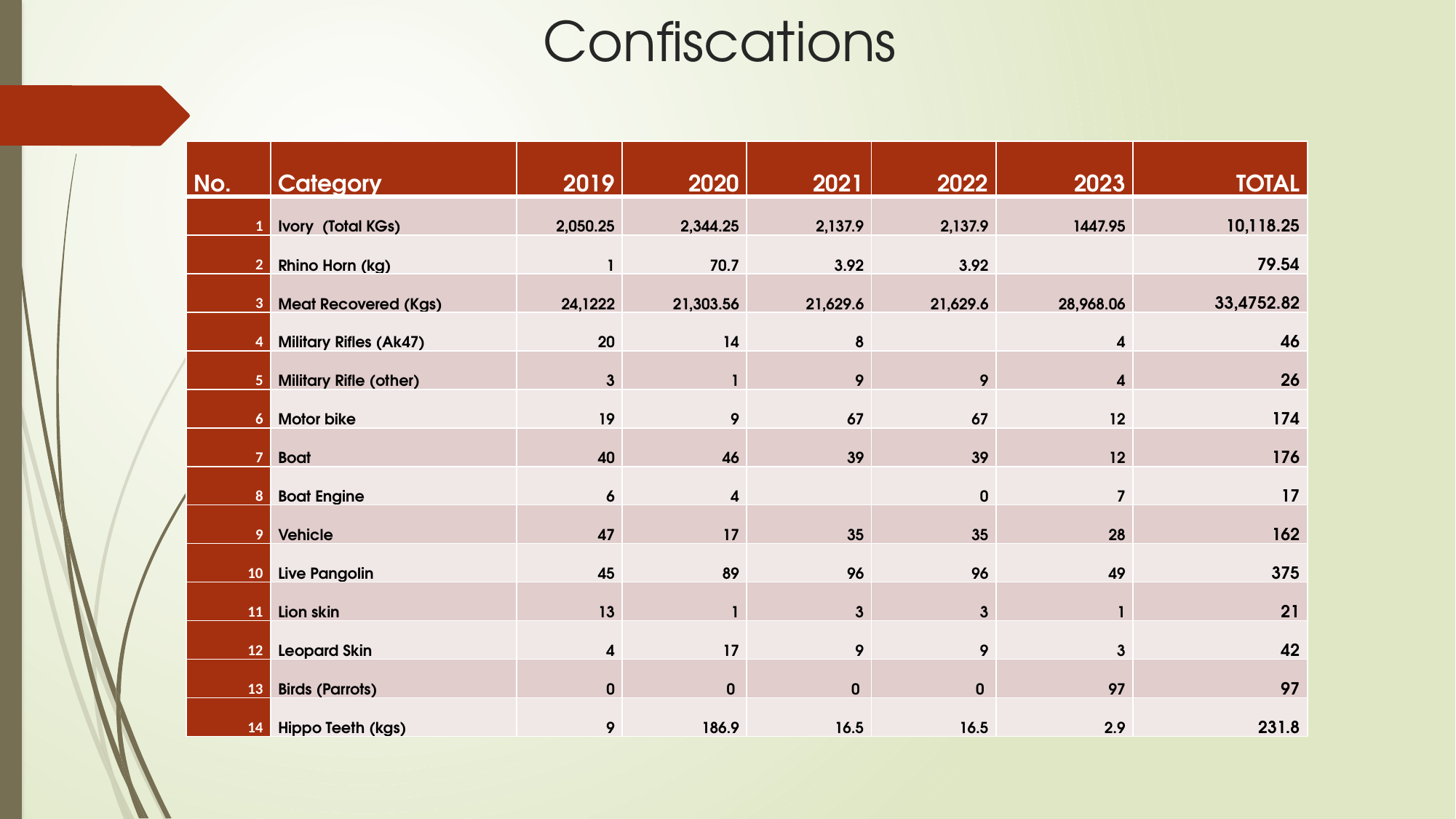

# Confiscations
| No. | Category | 2019 | 2020 | 2021 | 2022 | 2023 | TOTAL |
| --- | --- | --- | --- | --- | --- | --- | --- |
| 1 | Ivory (Total KGs) | 2,050.25 | 2,344.25 | 2,137.9 | 2,137.9 | 1447.95 | 10,118.25 |
| 2 | Rhino Horn (kg) | 1 | 70.7 | 3.92 | 3.92 |  | 79.54 |
| 3 | Meat Recovered (Kgs) | 24,1222 | 21,303.56 | 21,629.6 | 21,629.6 | 28,968.06 | 33,4752.82 |
| 4 | Military Rifles (Ak47) | 20 | 14 | 8 |  | 4 | 46 |
| 5 | Military Rifle (other) | 3 | 1 | 9 | 9 | 4 | 26 |
| 6 | Motor bike | 19 | 9 | 67 | 67 | 12 | 174 |
| 7 | Boat | 40 | 46 | 39 | 39 | 12 | 176 |
| 8 | Boat Engine | 6 | 4 |  | 0 | 7 | 17 |
| 9 | Vehicle | 47 | 17 | 35 | 35 | 28 | 162 |
| 10 | Live Pangolin | 45 | 89 | 96 | 96 | 49 | 375 |
| 11 | Lion skin | 13 | 1 | 3 | 3 | 1 | 21 |
| 12 | Leopard Skin | 4 | 17 | 9 | 9 | 3 | 42 |
| 13 | Birds (Parrots) | 0 | 0 | 0 | 0 | 97 | 97 |
| 14 | Hippo Teeth (kgs) | 9 | 186.9 | 16.5 | 16.5 | 2.9 | 231.8 |